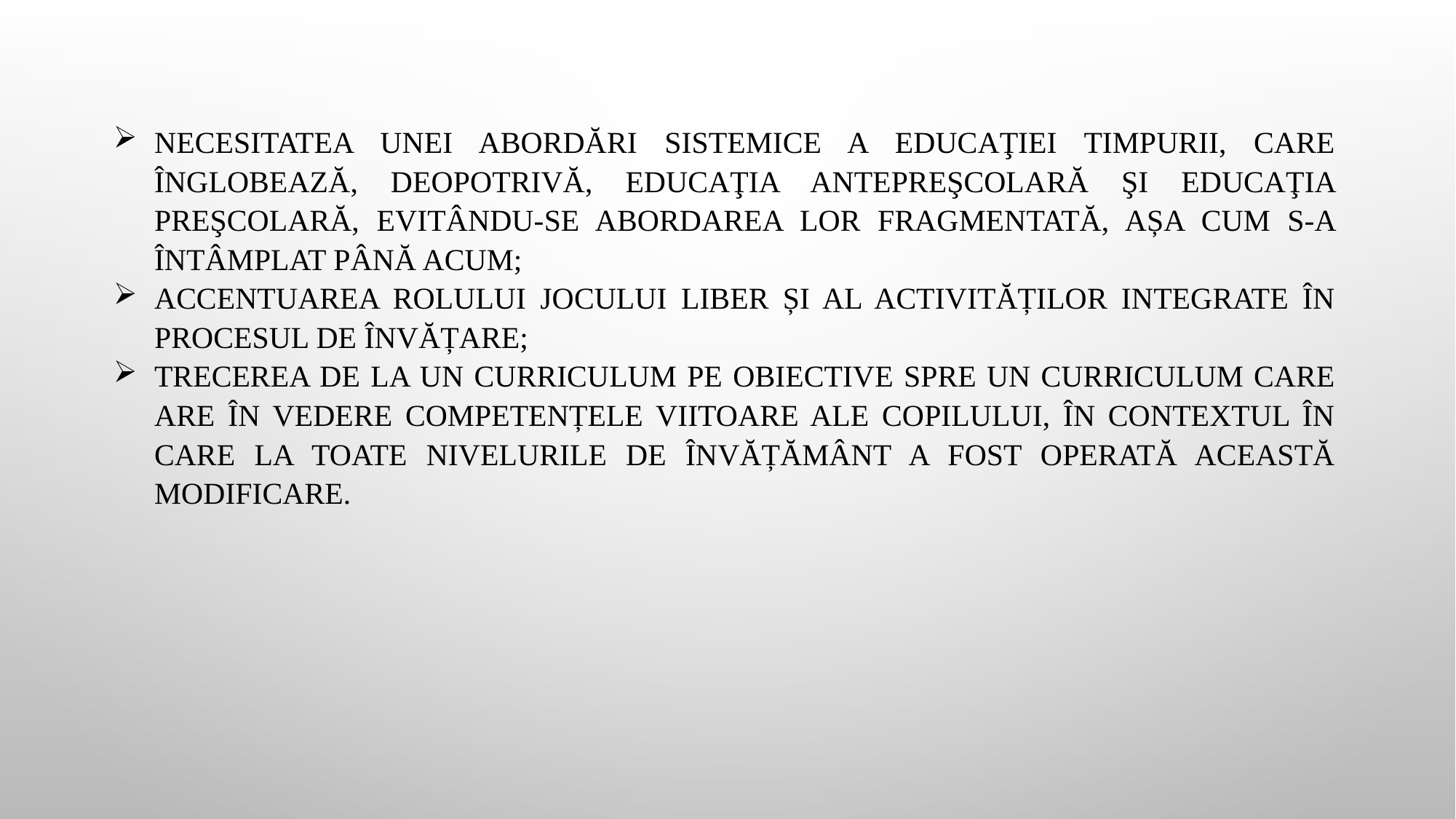

necesitatea unei abordări sistemice a educaţiei timpurii, care înglobează, deopotrivă, educaţia antepreşcolară şi educaţia preşcolară, evitându-se abordarea lor fragmentată, așa cum s-a întâmplat până acum;
accentuarea rolului jocului liber și al activităților integrate în procesul de învățare;
trecerea de la un curriculum pe obiective spre un curriculum care are în vedere competențele viitoare ale copilului, în contextul în care la toate nivelurile de învățământ a fost operată această modificare.